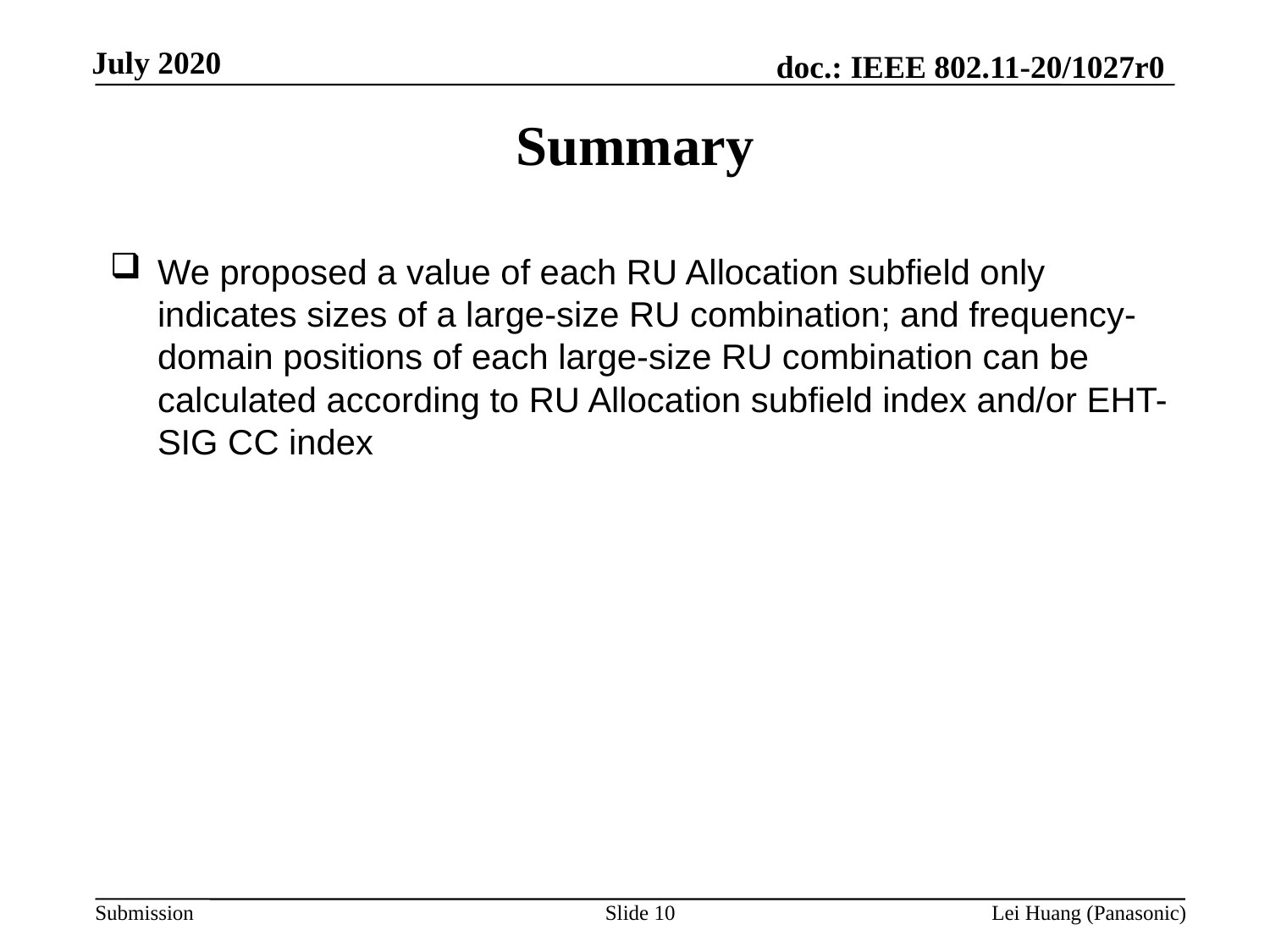

# Summary
We proposed a value of each RU Allocation subfield only indicates sizes of a large-size RU combination; and frequency-domain positions of each large-size RU combination can be calculated according to RU Allocation subfield index and/or EHT-SIG CC index
Slide 10
Lei Huang (Panasonic)